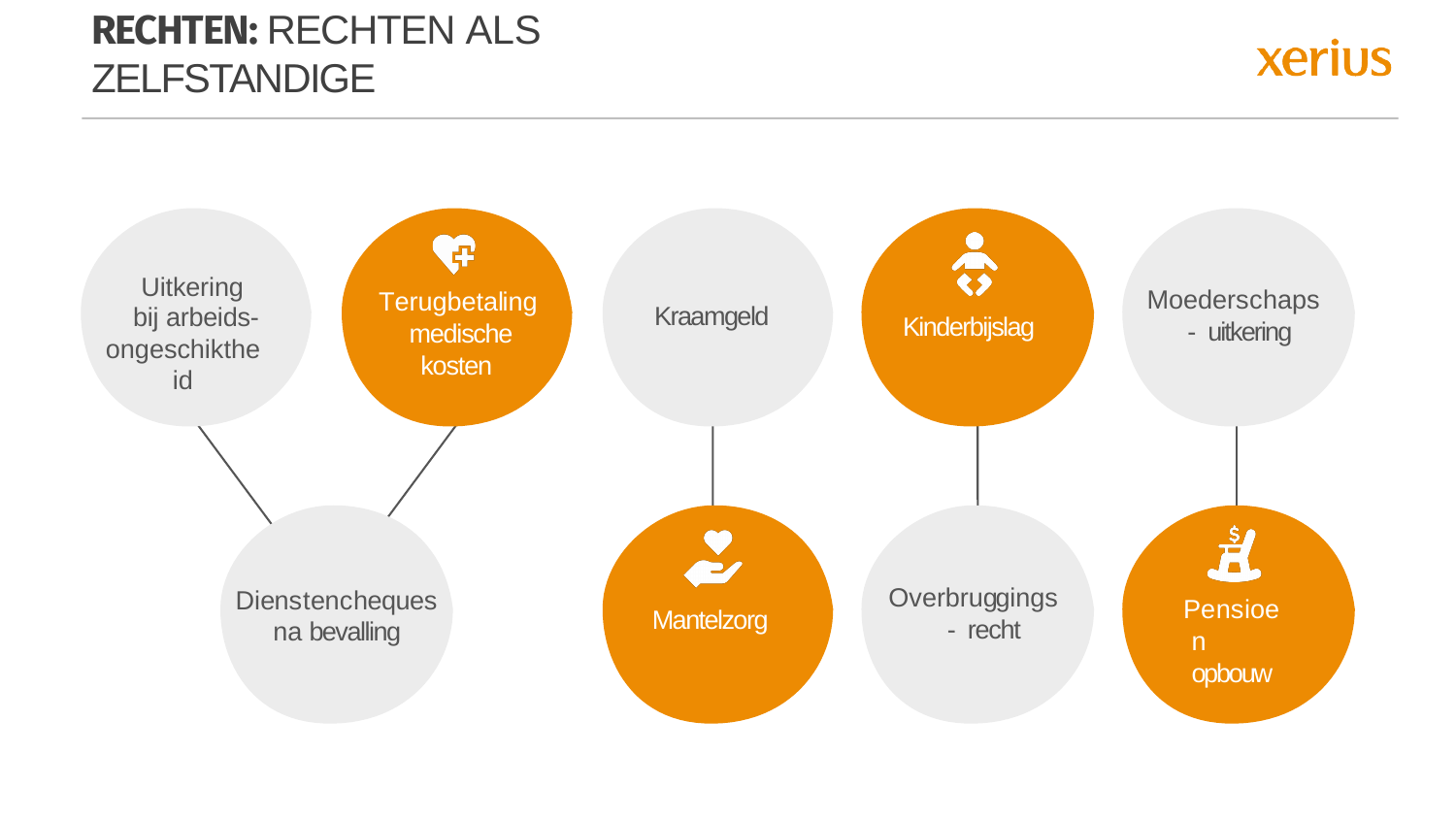

# Rechten: rechten als zelfstandige

Uitkering  bij arbeids-
ongeschiktheid
Moederschaps-  uitkering
Terugbetaling  medische
kosten
Kraamgeld
Kinderbijslag

Overbruggings-  recht
Dienstencheques  na bevalling
Pensioen  opbouw
Mantelzorg